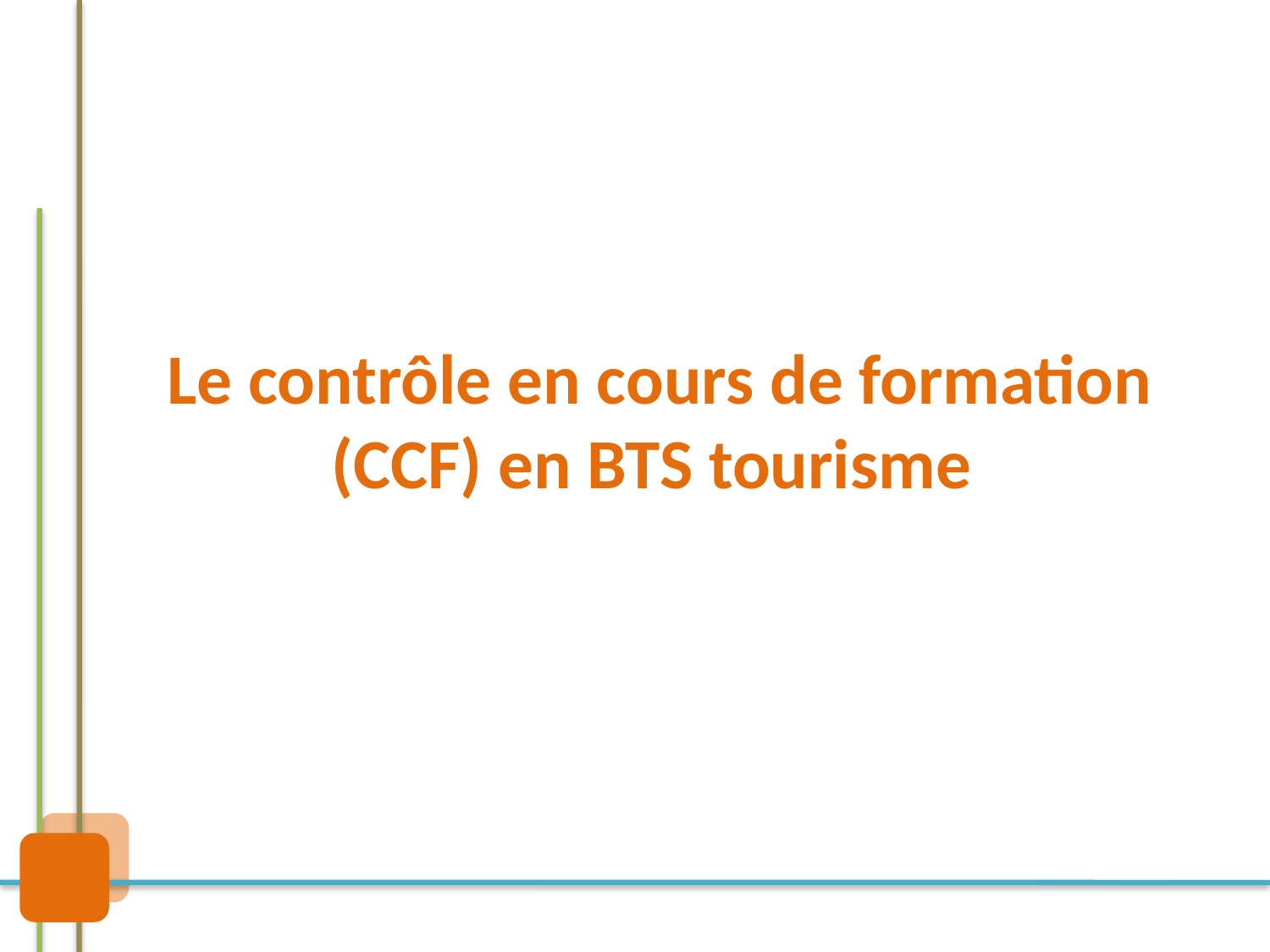

# Le contrôle en cours de formation (CCF) en BTS tourisme